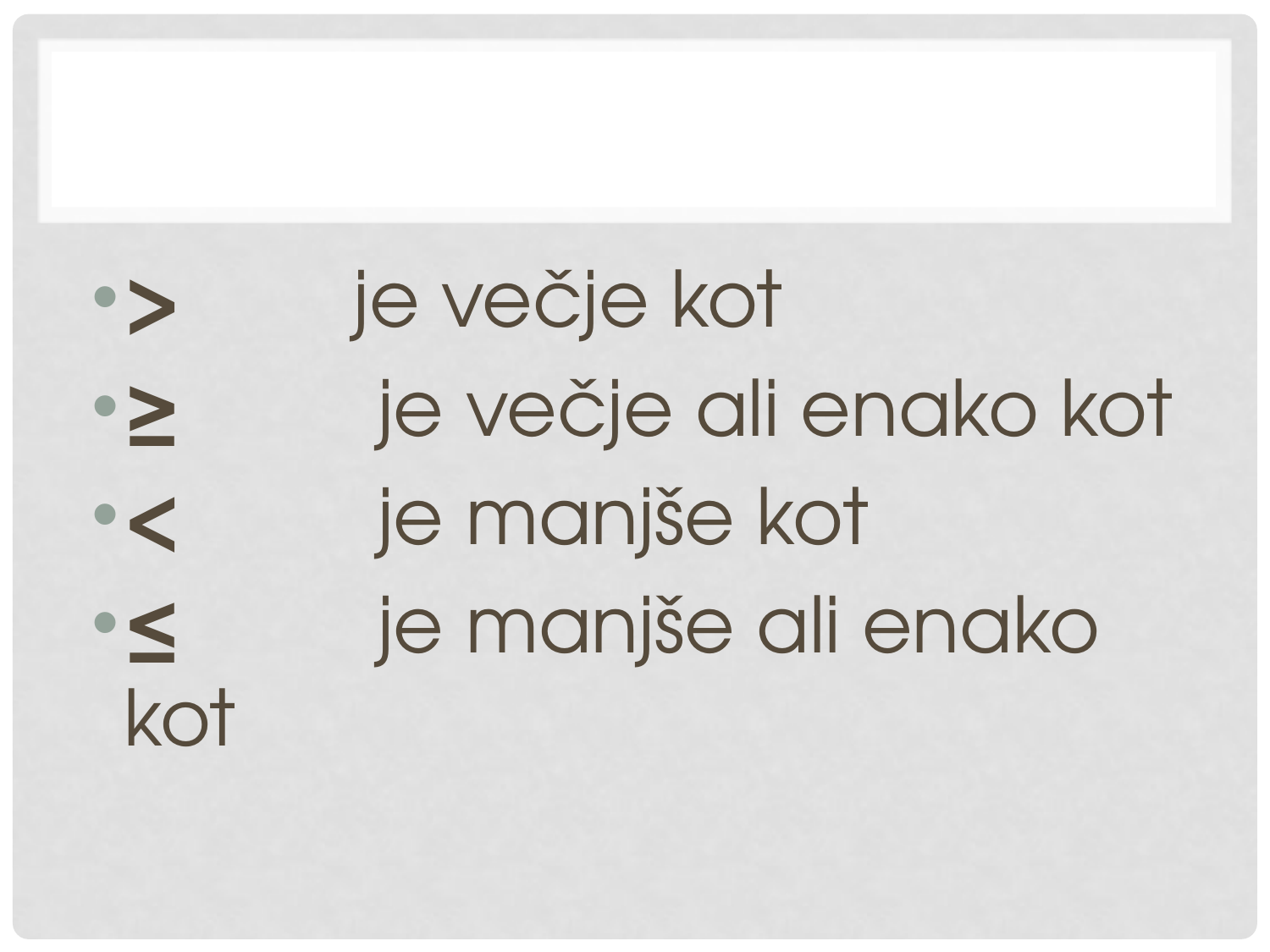

#
>        je večje kot
≥		je večje ali enako kot
<		je manjše kot
≤		je manjše ali enako kot